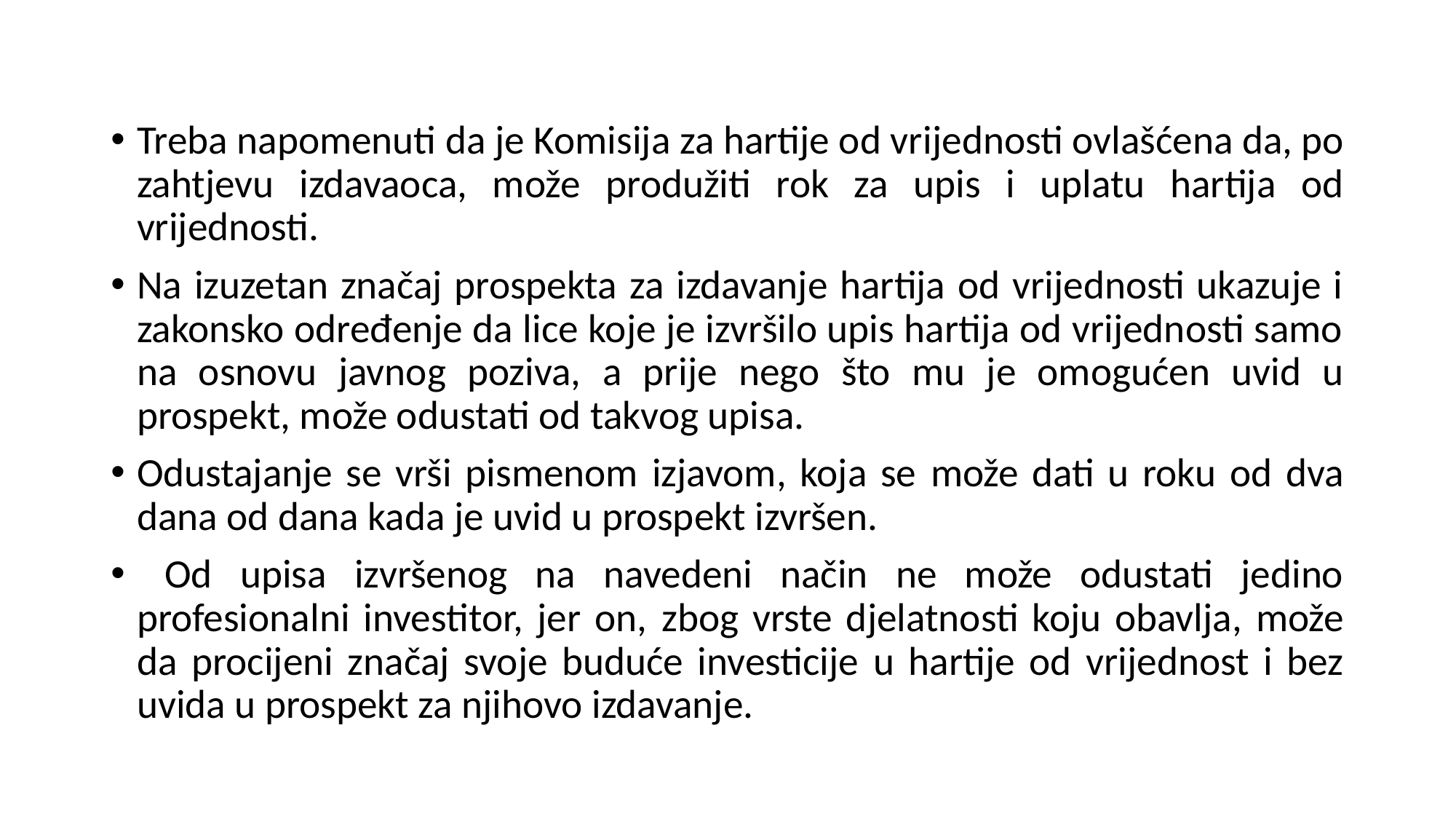

Treba napomenuti da je Komisija za hartije od vrijednosti ovlašćena da, po zahtjevu izdavaoca, može produžiti rok za upis i uplatu hartija od vrijednosti.
Na izuzetan značaj prospekta za izdavanje hartija od vrijednosti ukazuje i zakonsko određenje da lice koje je izvršilo upis hartija od vrijednosti samo na osnovu javnog poziva, a prije nego što mu je omogućen uvid u prospekt, može odustati od takvog upisa.
Odustajanje se vrši pismenom izjavom, koja se može dati u roku od dva dana od dana kada je uvid u prospekt izvršen.
 Od upisa izvršenog na navedeni način ne može odustati jedino profesionalni investitor, jer on, zbog vrste djelatnosti koju obavlja, može da procijeni značaj svoje buduće investicije u hartije od vrijednost i bez uvida u prospekt za njihovo izdavanje.